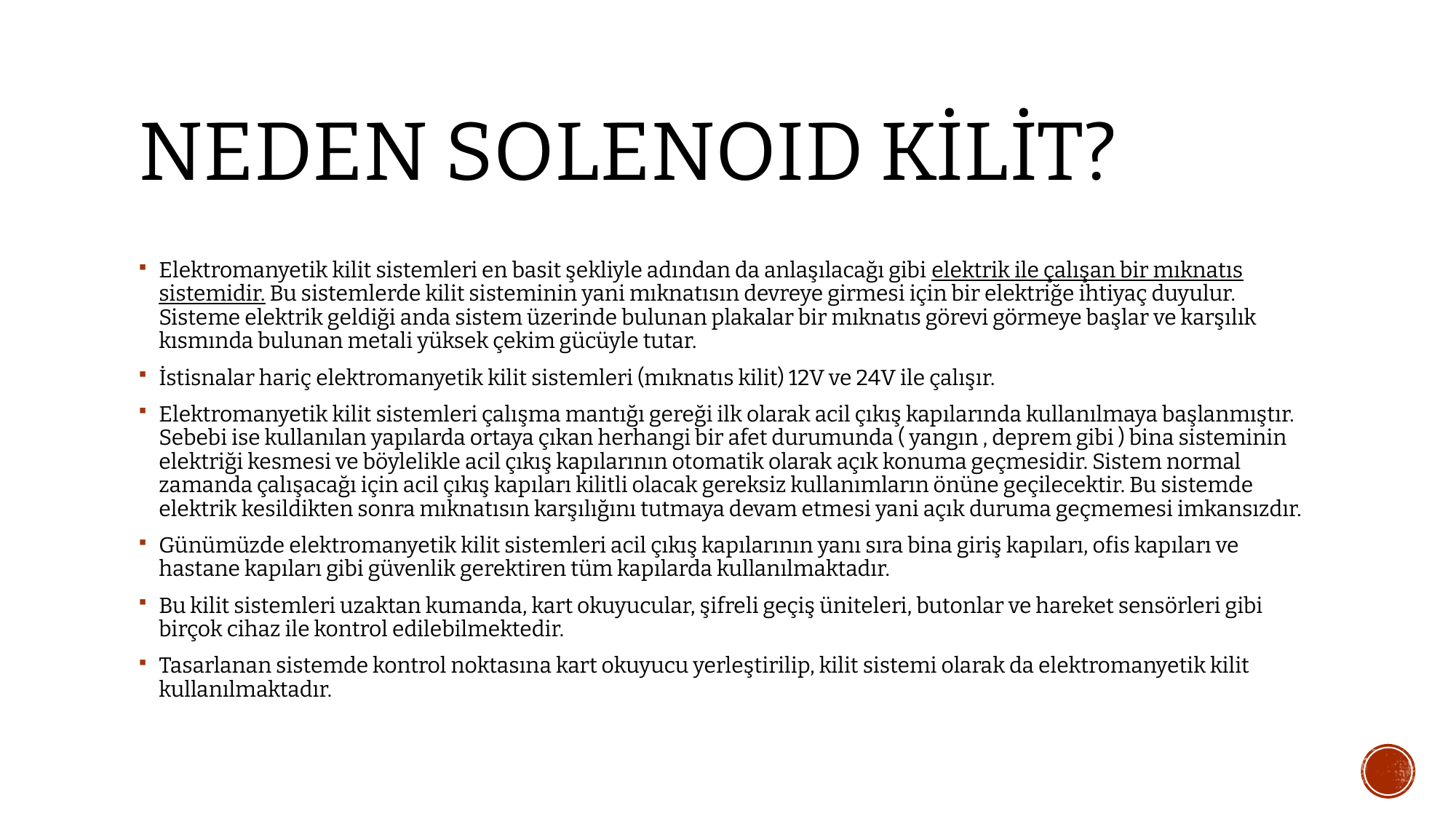

# NEDEN SOLENOID KİLİT?
Elektromanyetik kilit sistemleri en basit şekliyle adından da anlaşılacağı gibi elektrik ile çalışan bir mıknatıs sistemidir. Bu sistemlerde kilit sisteminin yani mıknatısın devreye girmesi için bir elektriğe ihtiyaç duyulur. Sisteme elektrik geldiği anda sistem üzerinde bulunan plakalar bir mıknatıs görevi görmeye başlar ve karşılık kısmında bulunan metali yüksek çekim gücüyle tutar.
İstisnalar hariç elektromanyetik kilit sistemleri (mıknatıs kilit) 12V ve 24V ile çalışır.
Elektromanyetik kilit sistemleri çalışma mantığı gereği ilk olarak acil çıkış kapılarında kullanılmaya başlanmıştır. Sebebi ise kullanılan yapılarda ortaya çıkan herhangi bir afet durumunda ( yangın , deprem gibi ) bina sisteminin elektriği kesmesi ve böylelikle acil çıkış kapılarının otomatik olarak açık konuma geçmesidir. Sistem normal zamanda çalışacağı için acil çıkış kapıları kilitli olacak gereksiz kullanımların önüne geçilecektir. Bu sistemde elektrik kesildikten sonra mıknatısın karşılığını tutmaya devam etmesi yani açık duruma geçmemesi imkansızdır.
Günümüzde elektromanyetik kilit sistemleri acil çıkış kapılarının yanı sıra bina giriş kapıları, ofis kapıları ve hastane kapıları gibi güvenlik gerektiren tüm kapılarda kullanılmaktadır.
Bu kilit sistemleri uzaktan kumanda, kart okuyucular, şifreli geçiş üniteleri, butonlar ve hareket sensörleri gibi birçok cihaz ile kontrol edilebilmektedir.
Tasarlanan sistemde kontrol noktasına kart okuyucu yerleştirilip, kilit sistemi olarak da elektromanyetik kilit kullanılmaktadır.